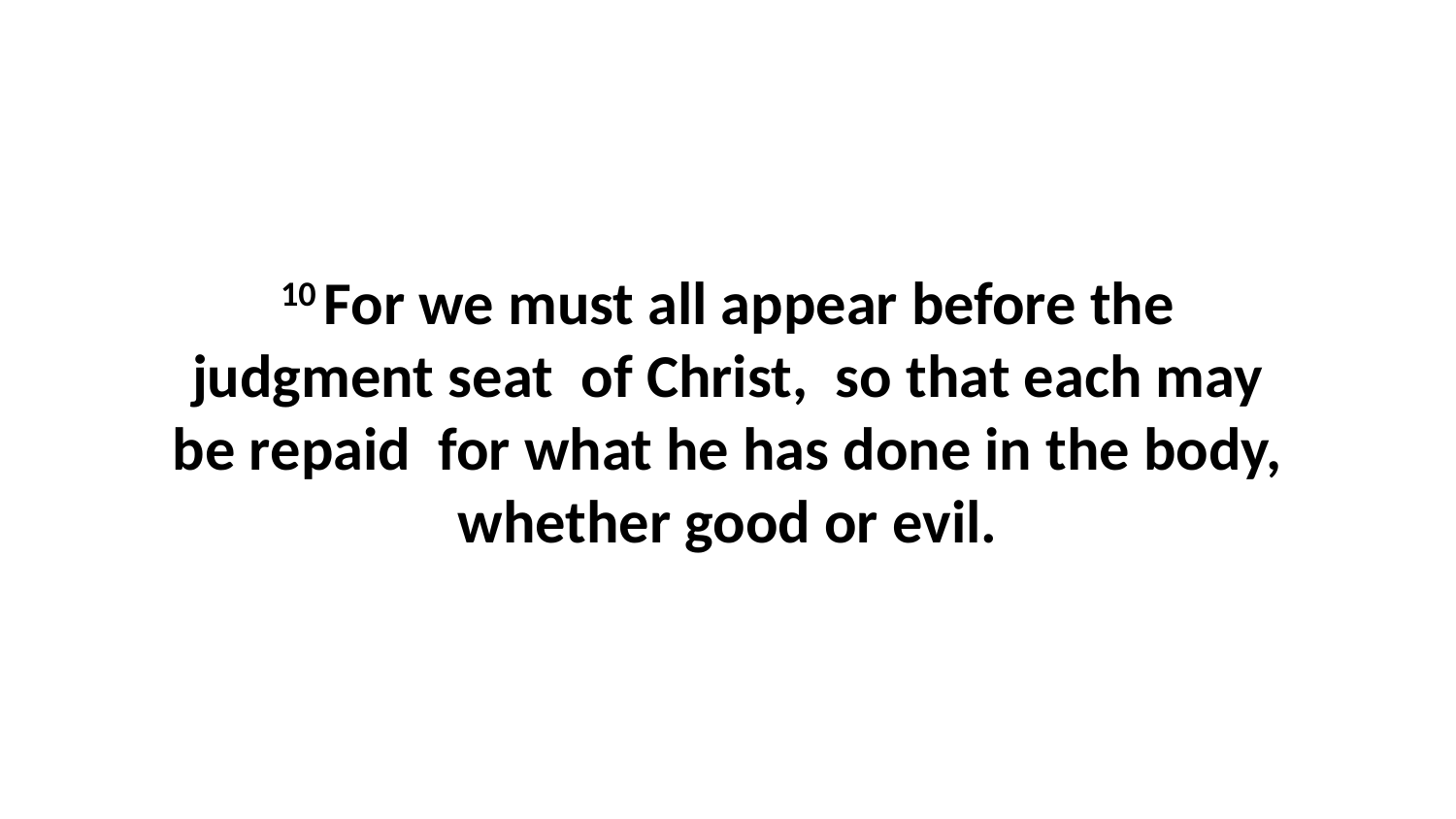

10 For we must all appear before the judgment seat  of Christ,  so that each may be repaid  for what he has done in the body, whether good or evil.